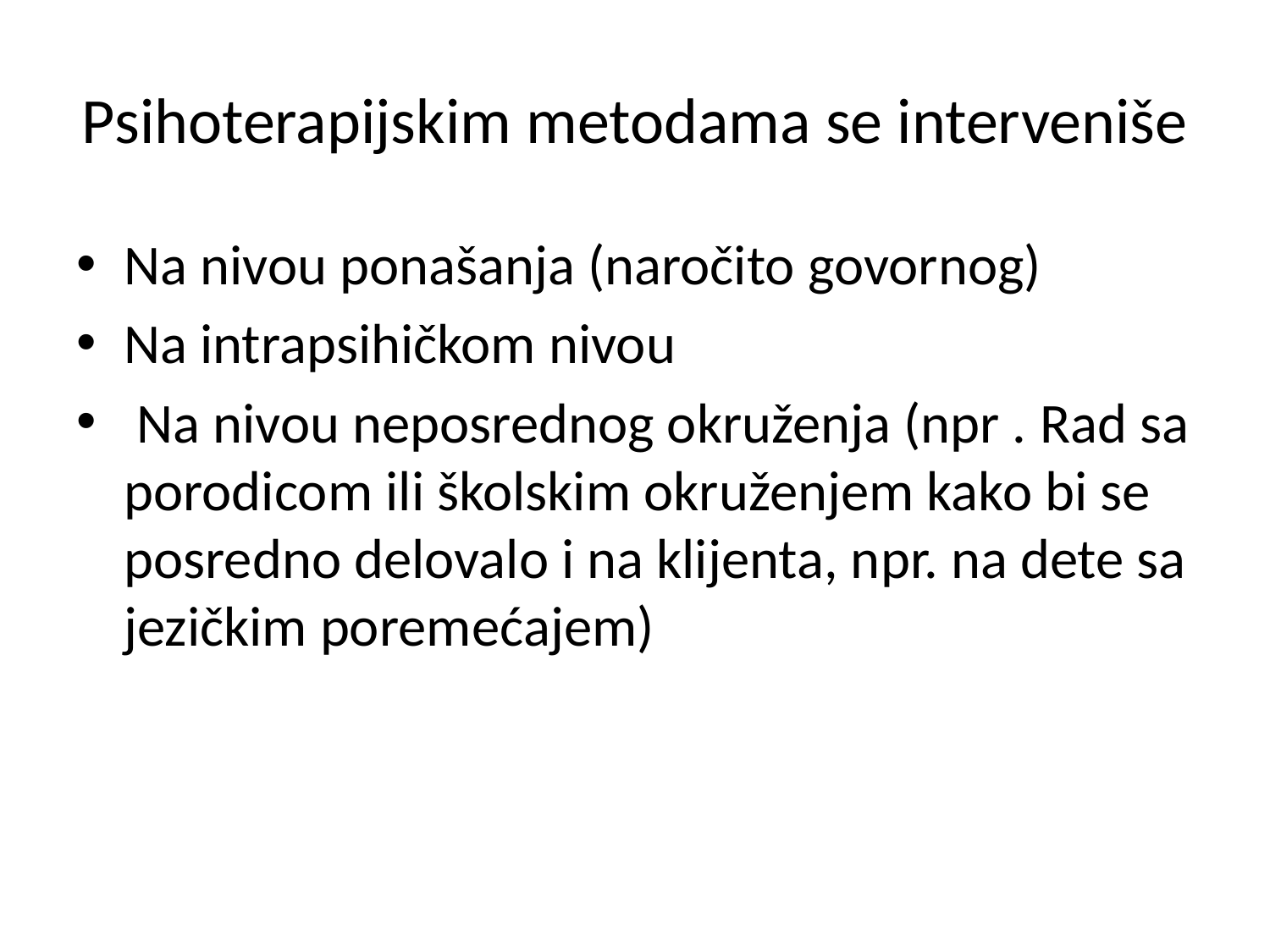

# Psihoterapijskim metodama se interveniše
Na nivou ponašanja (naročito govornog)
Na intrapsihičkom nivou
 Na nivou neposrednog okruženja (npr . Rad sa porodicom ili školskim okruženjem kako bi se posredno delovalo i na klijenta, npr. na dete sa jezičkim poremećajem)